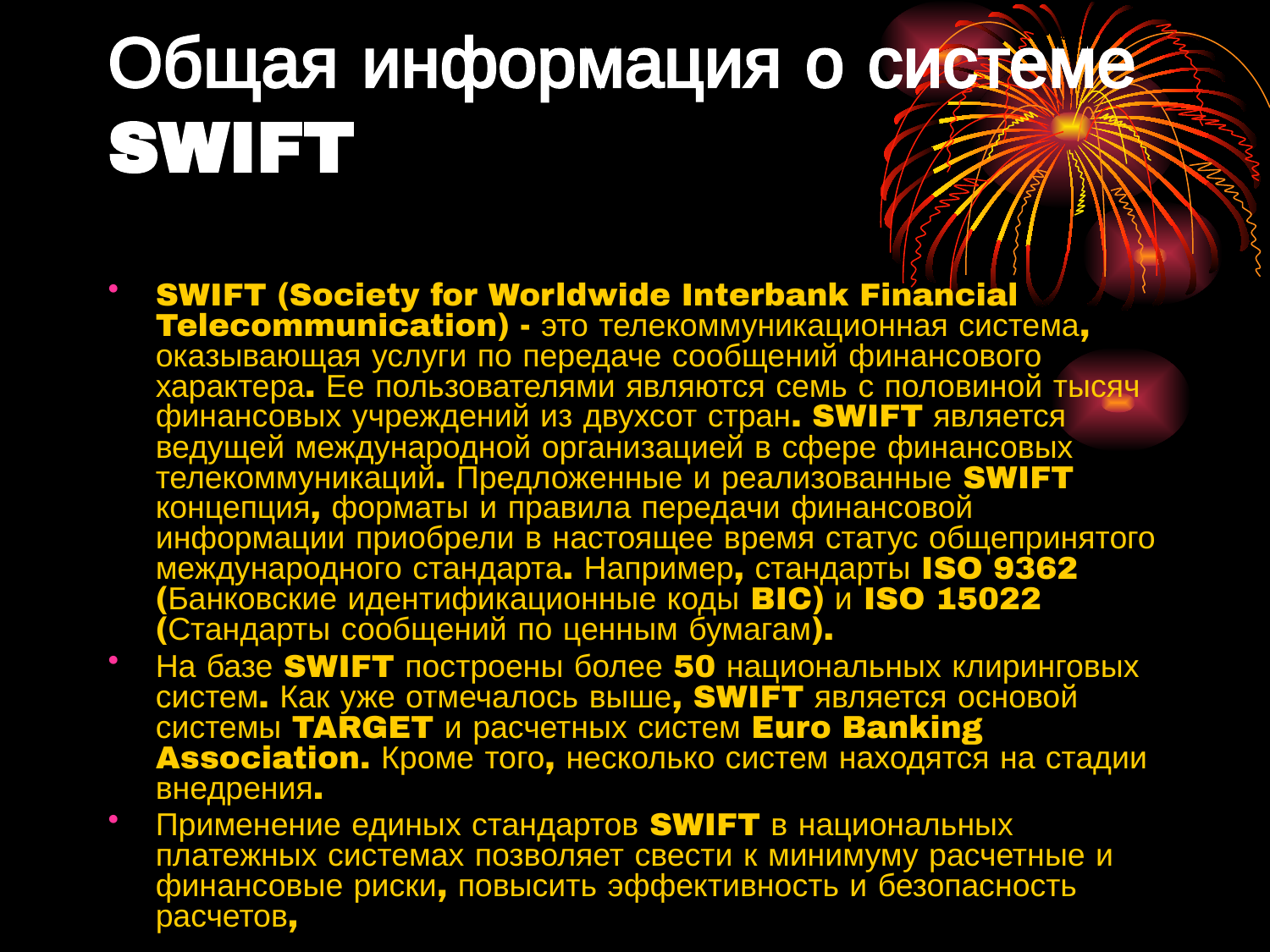

# Общая информация о системе SWIFT
SWIFT (Society for Worldwide Interbank Financial Telecommunication) - это телекоммуникационная система, оказывающая услуги по передаче сообщений финансового характера. Ее пользователями являются семь с половиной тысяч финансовых учреждений из двухсот стран. SWIFT является ведущей международной организацией в сфере финансовых телекоммуникаций. Предложенные и реализованные SWIFT концепция, форматы и правила передачи финансовой информации приобрели в настоящее время статус общепринятого международного стандарта. Например, стандарты ISO 9362 (Банковские идентификационные коды BIC) и ISO 15022 (Стандарты сообщений по ценным бумагам).
На базе SWIFT построены более 50 национальных клиринговых систем. Как уже отмечалось выше, SWIFT является основой системы TARGET и расчетных систем Euro Banking Association. Кроме того, несколько систем находятся на стадии внедрения.
Применение единых стандартов SWIFT в национальных платежных системах позволяет свести к минимуму расчетные и финансовые риски, повысить эффективность и безопасность расчетов,